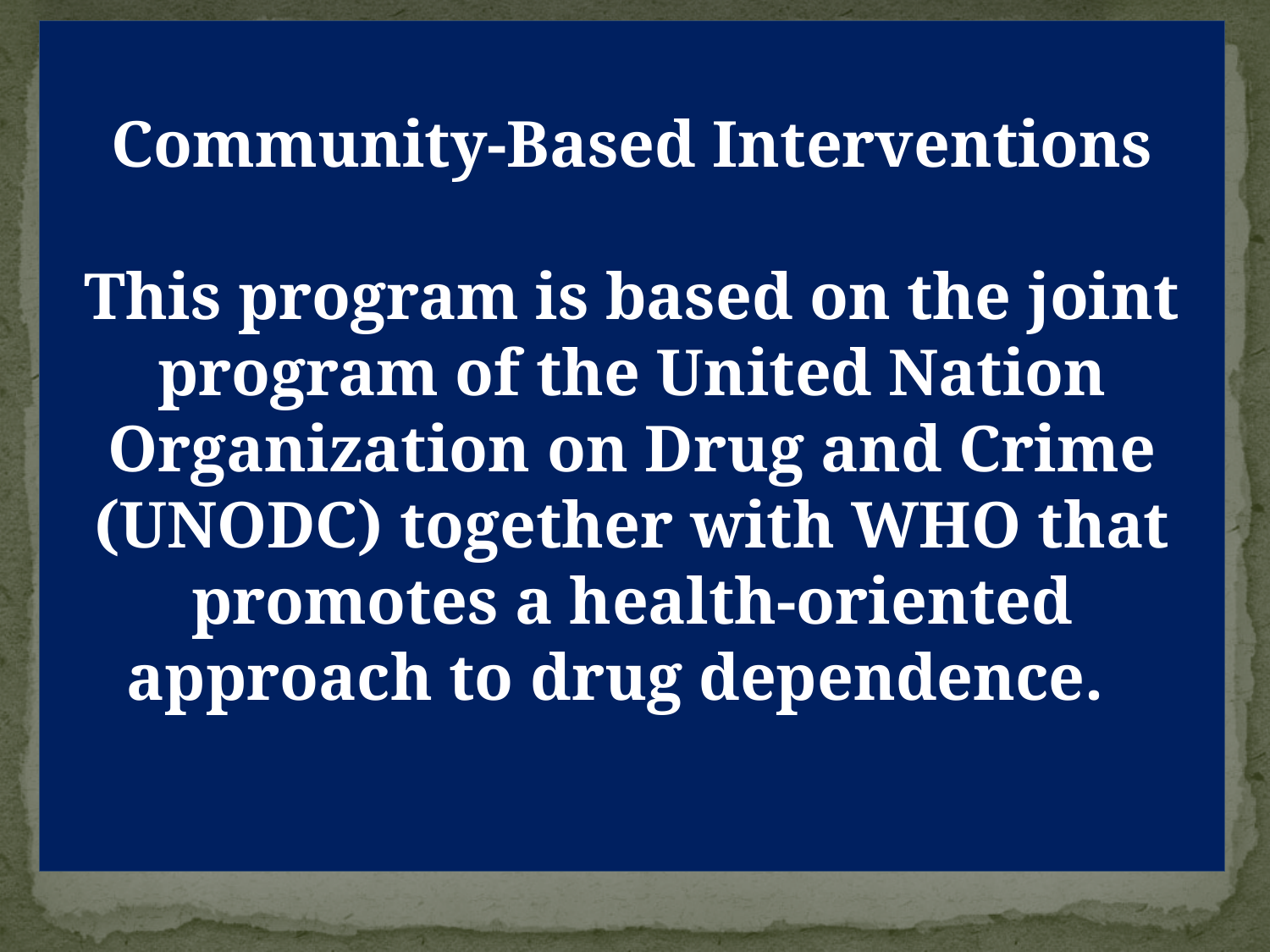

Community-Based Interventions

This program is based on the joint program of the United Nation Organization on Drug and Crime (UNODC) together with WHO that promotes a health-oriented approach to drug dependence.